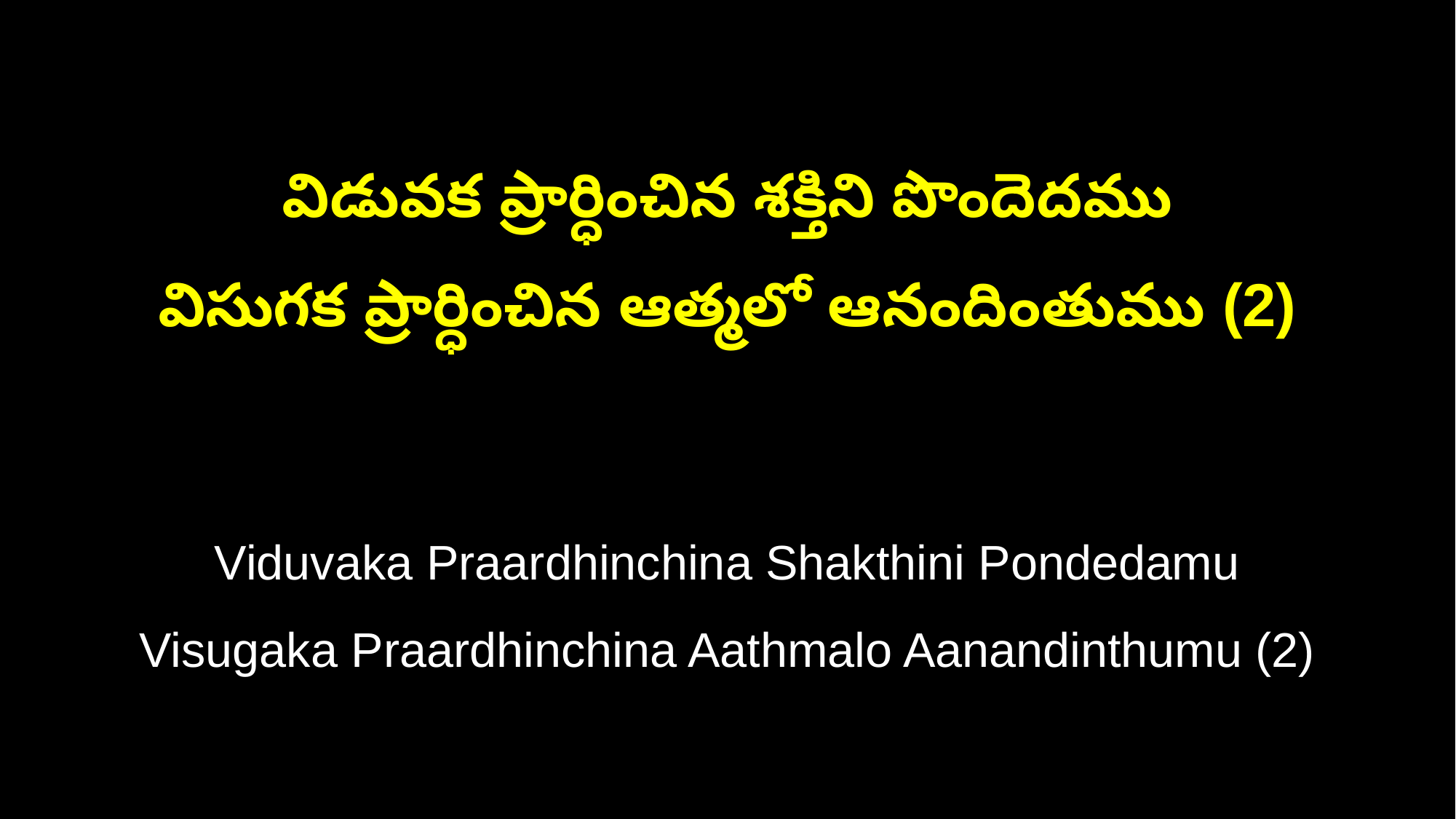

విడువక ప్రార్ధించిన శక్తిని పొందెదము
విసుగక ప్రార్ధించిన ఆత్మలో ఆనందింతుము (2)
Viduvaka Praardhinchina Shakthini Pondedamu
Visugaka Praardhinchina Aathmalo Aanandinthumu (2)